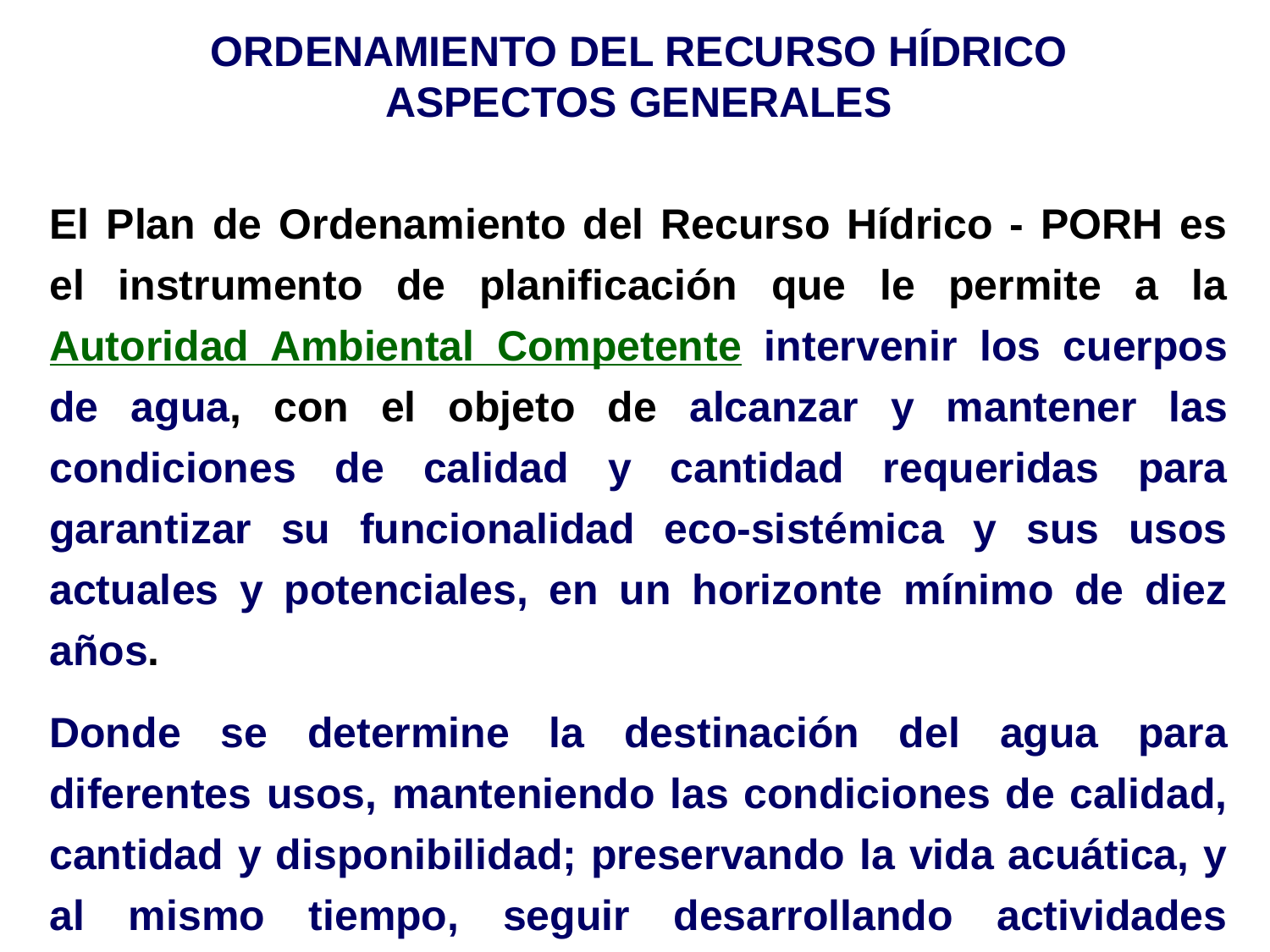

ORDENAMIENTO DEL RECURSO HÍDRICO
ASPECTOS GENERALES

El Plan de Ordenamiento del Recurso Hídrico - PORH es el instrumento de planificación que le permite a la Autoridad Ambiental Competente intervenir los cuerpos de agua, con el objeto de alcanzar y mantener las condiciones de calidad y cantidad requeridas para garantizar su funcionalidad eco-sistémica y sus usos actuales y potenciales, en un horizonte mínimo de diez años.
Donde se determine la destinación del agua para diferentes usos, manteniendo las condiciones de calidad, cantidad y disponibilidad; preservando la vida acuática, y al mismo tiempo, seguir desarrollando actividades sociales y productivas.